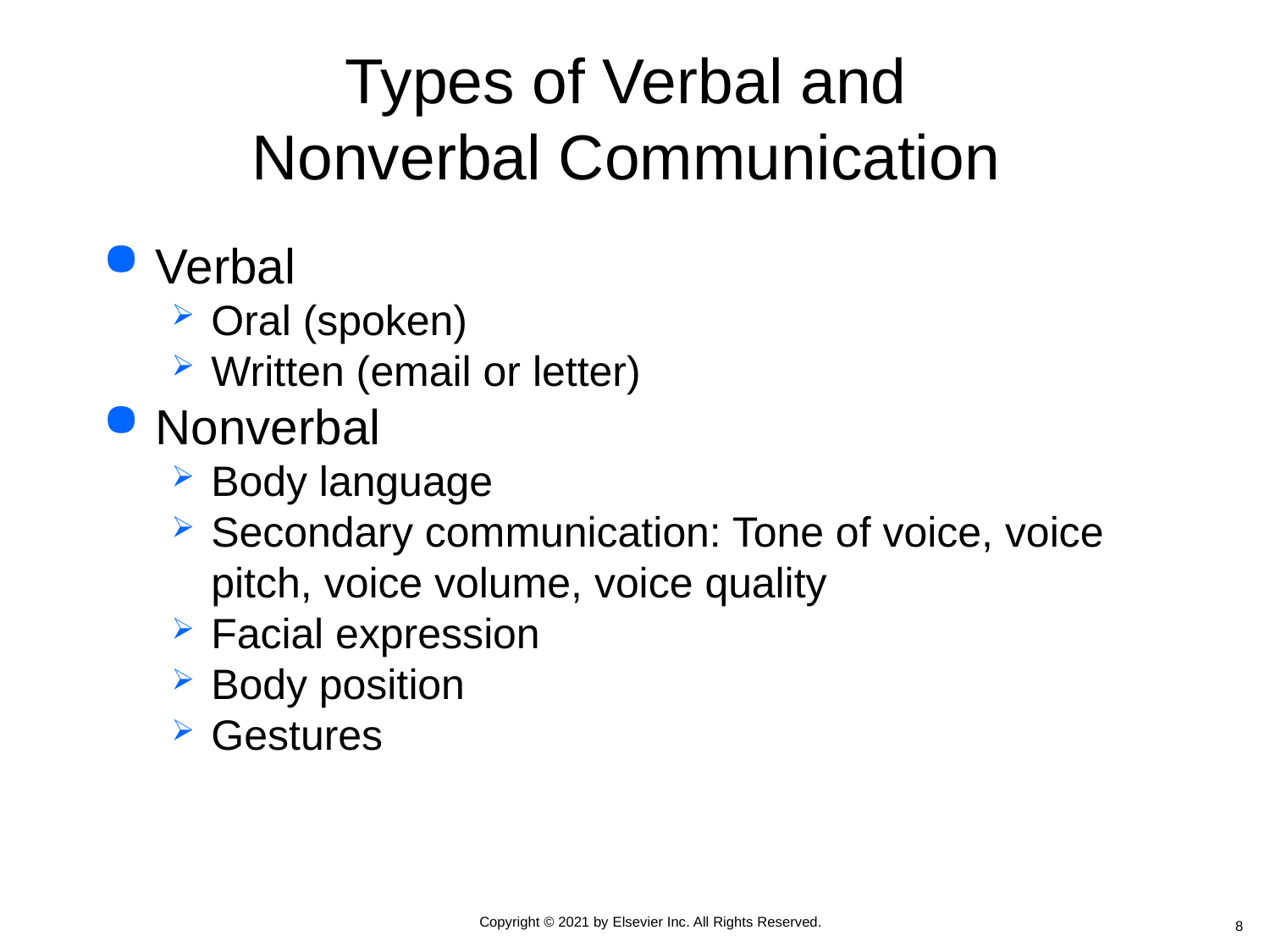

# Types of Verbal and Nonverbal Communication
Verbal
Oral (spoken)
Written (email or letter)
Nonverbal
Body language
Secondary communication: Tone of voice, voice pitch, voice volume, voice quality
Facial expression
Body position
Gestures
8